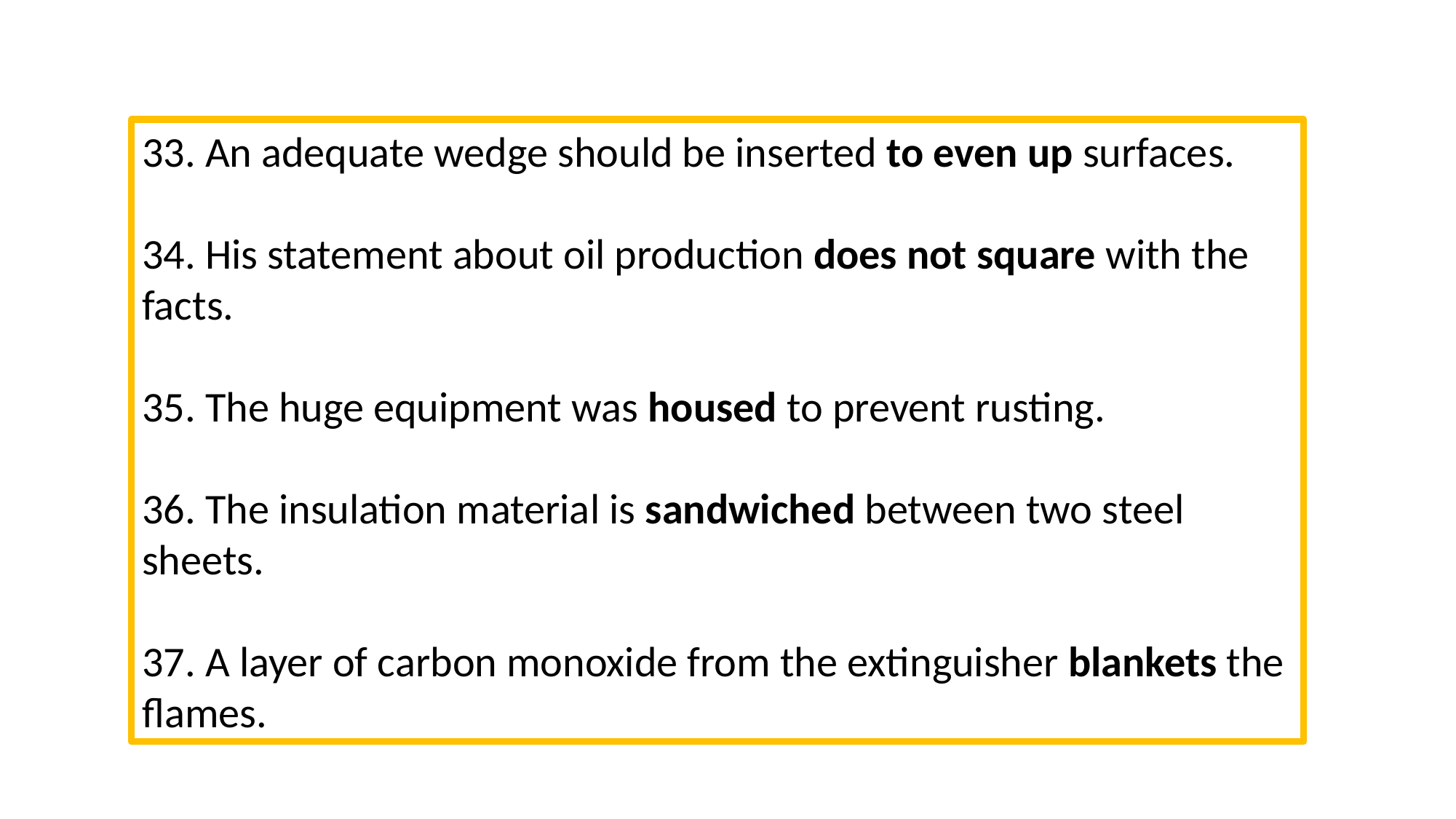

33. An adequate wedge should be inserted to even up surfaces.

34. His statement about oil production does not square with the facts.

35. The huge equipment was housed to prevent rusting.

36. The insulation material is sandwiched between two steel sheets.

37. A layer of carbon monoxide from the extinguisher blankets the flames.